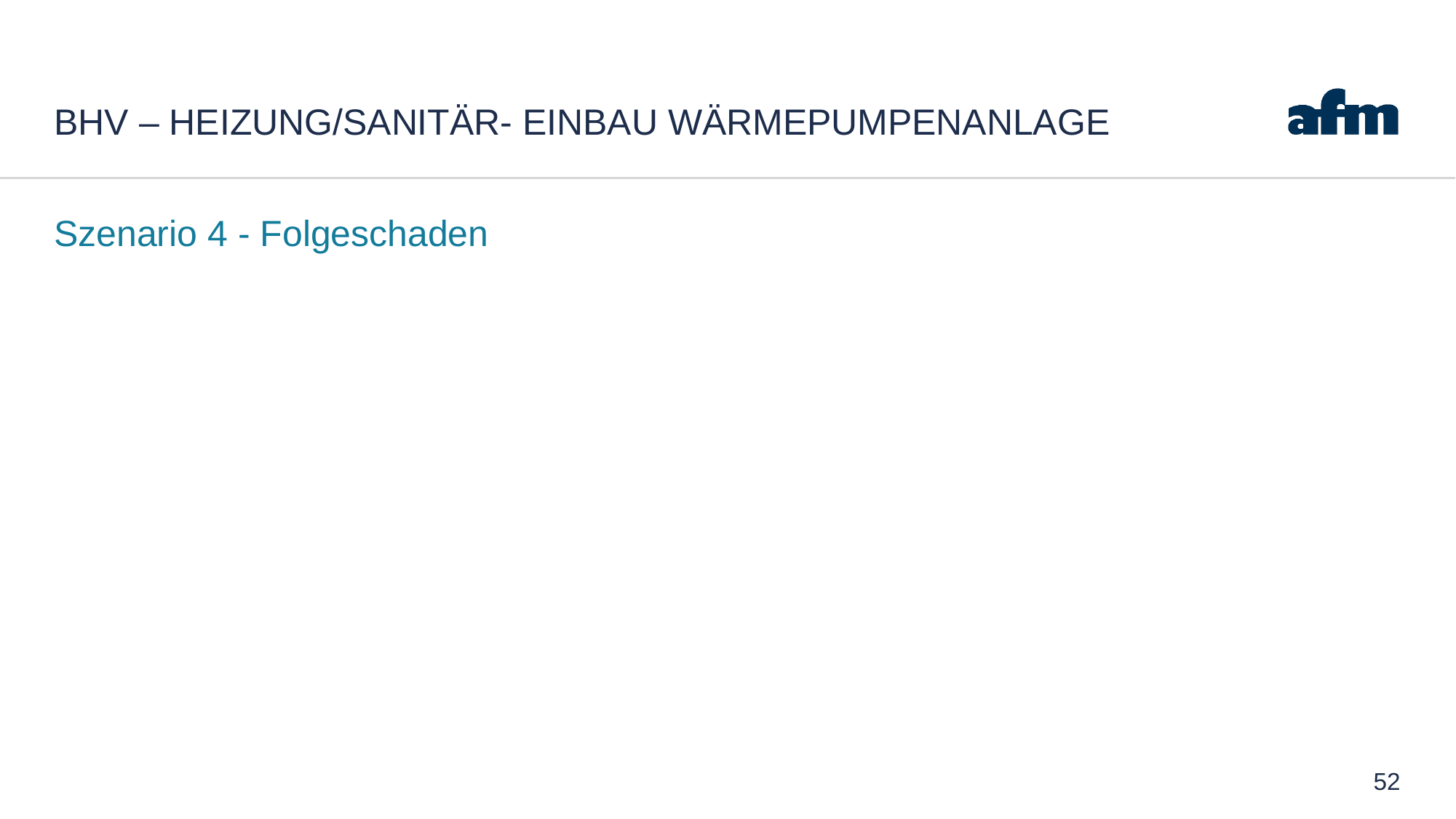

# BHV – Heizung/Sanitär- Einbau Wärmepumpenanlage
Szenario 4 - Folgeschaden

52